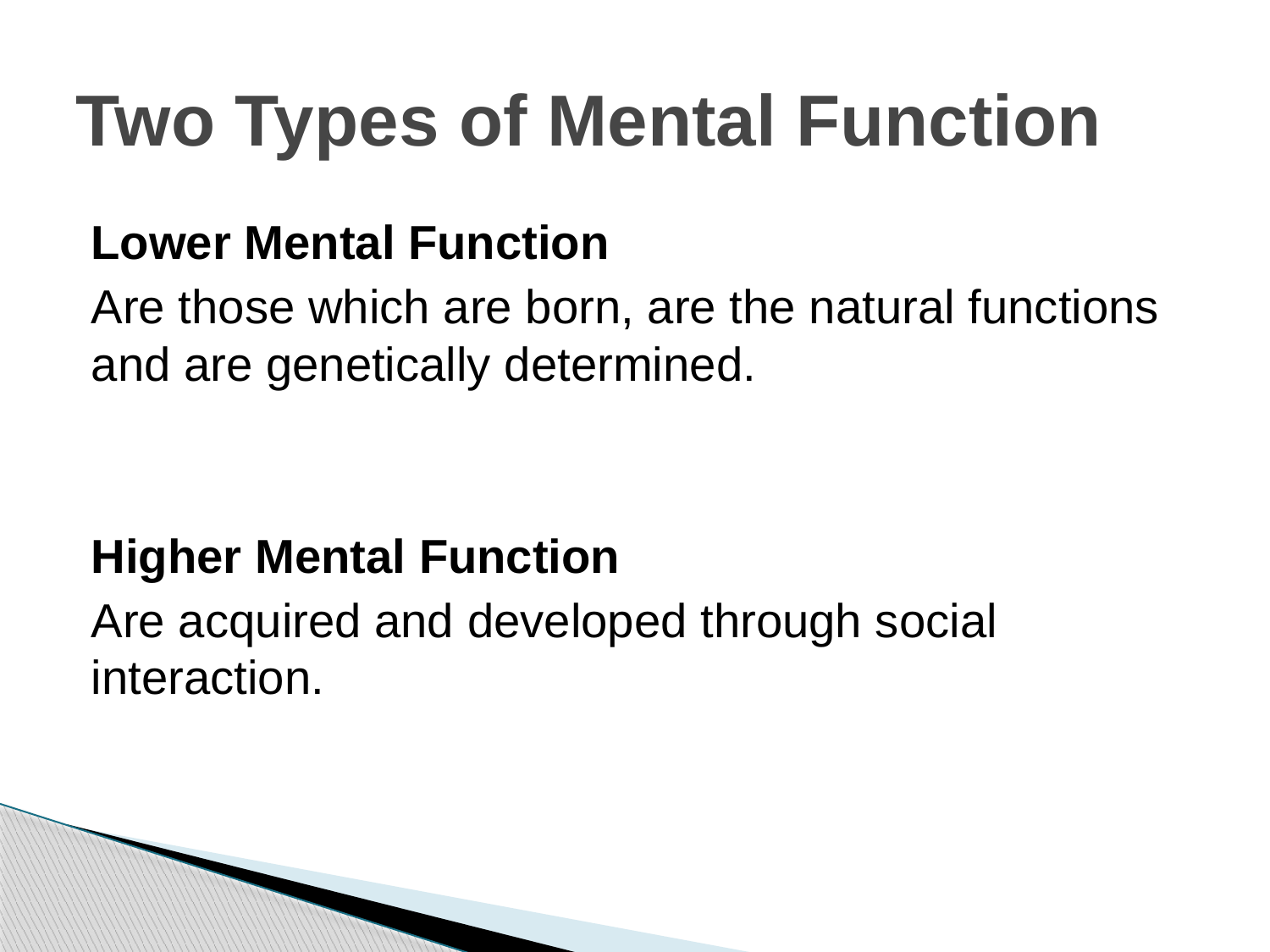

# Two Types of Mental Function
Lower Mental Function
Are those which are born, are the natural functions and are genetically determined.

Higher Mental Function
Are acquired and developed through social interaction.